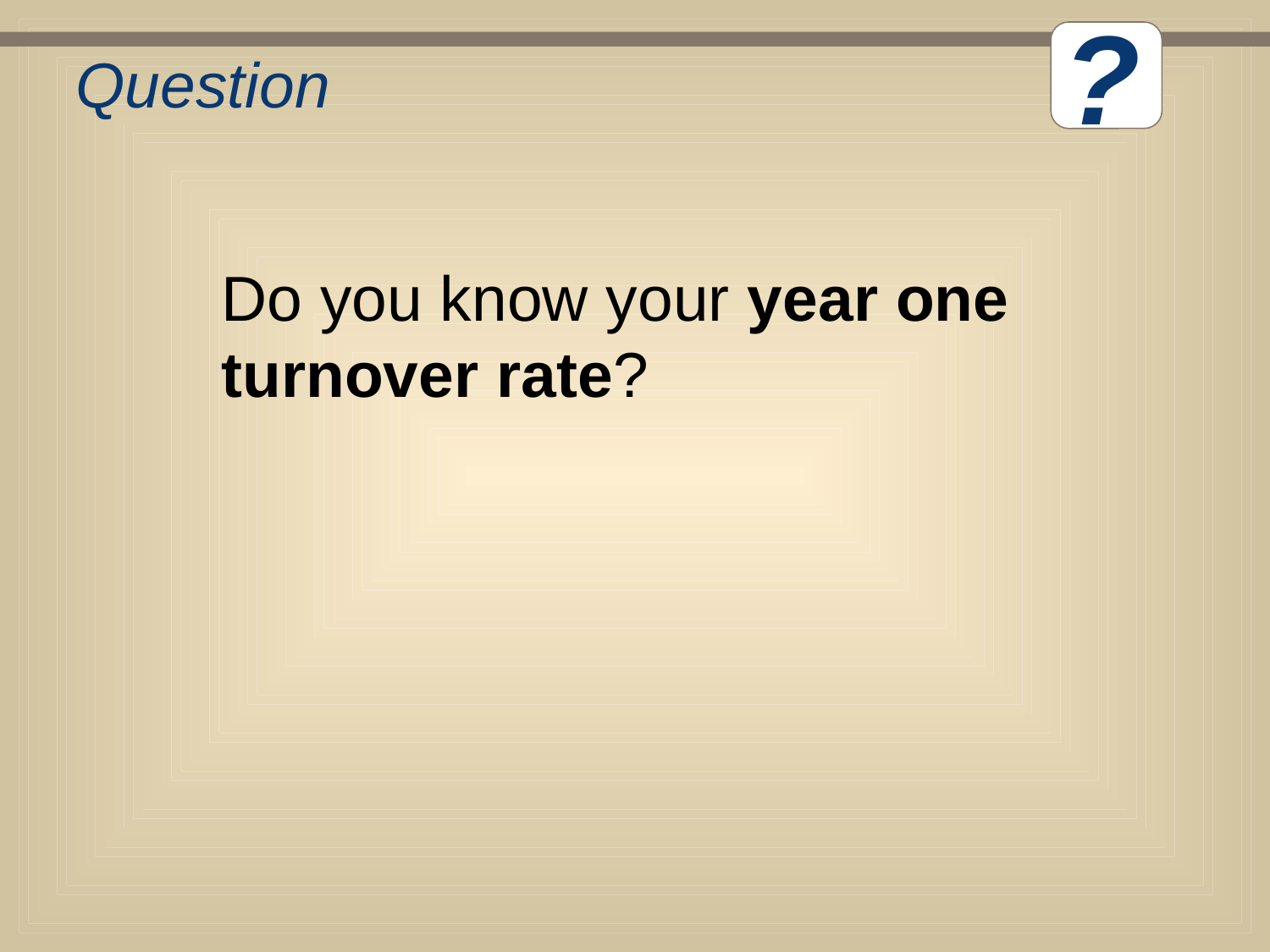

Do you know your year one turnover rate?